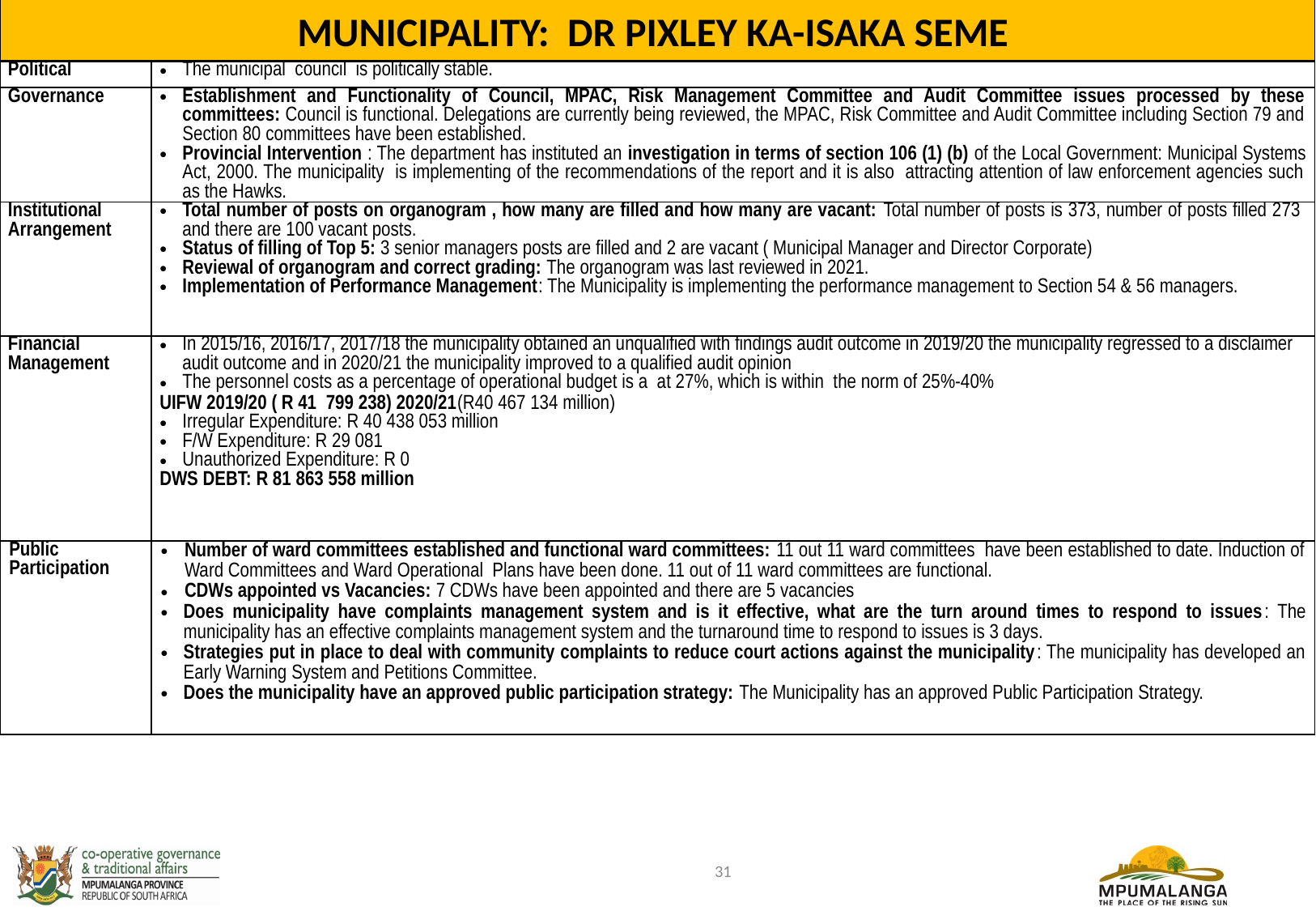

MUNICIPALITY:  DR PIXLEY KA-ISAKA SEME
| Political | The municipal council is politically stable. |
| --- | --- |
| Governance | Establishment and Functionality of Council, MPAC, Risk Management Committee and Audit Committee issues processed by these committees: Council is functional. Delegations are currently being reviewed, the MPAC, Risk Committee and Audit Committee including Section 79 and Section 80 committees have been established. Provincial Intervention : The department has instituted an investigation in terms of section 106 (1) (b) of the Local Government: Municipal Systems Act, 2000. The municipality is implementing of the recommendations of the report and it is also attracting attention of law enforcement agencies such as the Hawks. |
| Institutional Arrangement | Total number of posts on organogram , how many are filled and how many are vacant: Total number of posts is 373, number of posts filled 273 and there are 100 vacant posts. Status of filling of Top 5: 3 senior managers posts are filled and 2 are vacant ( Municipal Manager and Director Corporate) Reviewal of organogram and correct grading: The organogram was last reviewed in 2021. Implementation of Performance Management: The Municipality is implementing the performance management to Section 54 & 56 managers. |
| Financial Management | In 2015/16, 2016/17, 2017/18 the municipality obtained an unqualified with findings audit outcome in 2019/20 the municipality regressed to a disclaimer audit outcome and in 2020/21 the municipality improved to a qualified audit opinion The personnel costs as a percentage of operational budget is a at 27%, which is within the norm of 25%-40% UIFW 2019/20 ( R 41 799 238) 2020/21(R40 467 134 million) Irregular Expenditure: R 40 438 053 million F/W Expenditure: R 29 081 Unauthorized Expenditure: R 0 DWS DEBT: R 81 863 558 million |
| Public Participation | Number of ward committees established and functional ward committees: 11 out 11 ward committees have been established to date. Induction of Ward Committees and Ward Operational Plans have been done. 11 out of 11 ward committees are functional. CDWs appointed vs Vacancies: 7 CDWs have been appointed and there are 5 vacancies Does municipality have complaints management system and is it effective, what are the turn around times to respond to issues: The municipality has an effective complaints management system and the turnaround time to respond to issues is 3 days. Strategies put in place to deal with community complaints to reduce court actions against the municipality: The municipality has developed an Early Warning System and Petitions Committee. Does the municipality have an approved public participation strategy: The Municipality has an approved Public Participation Strategy. |
31